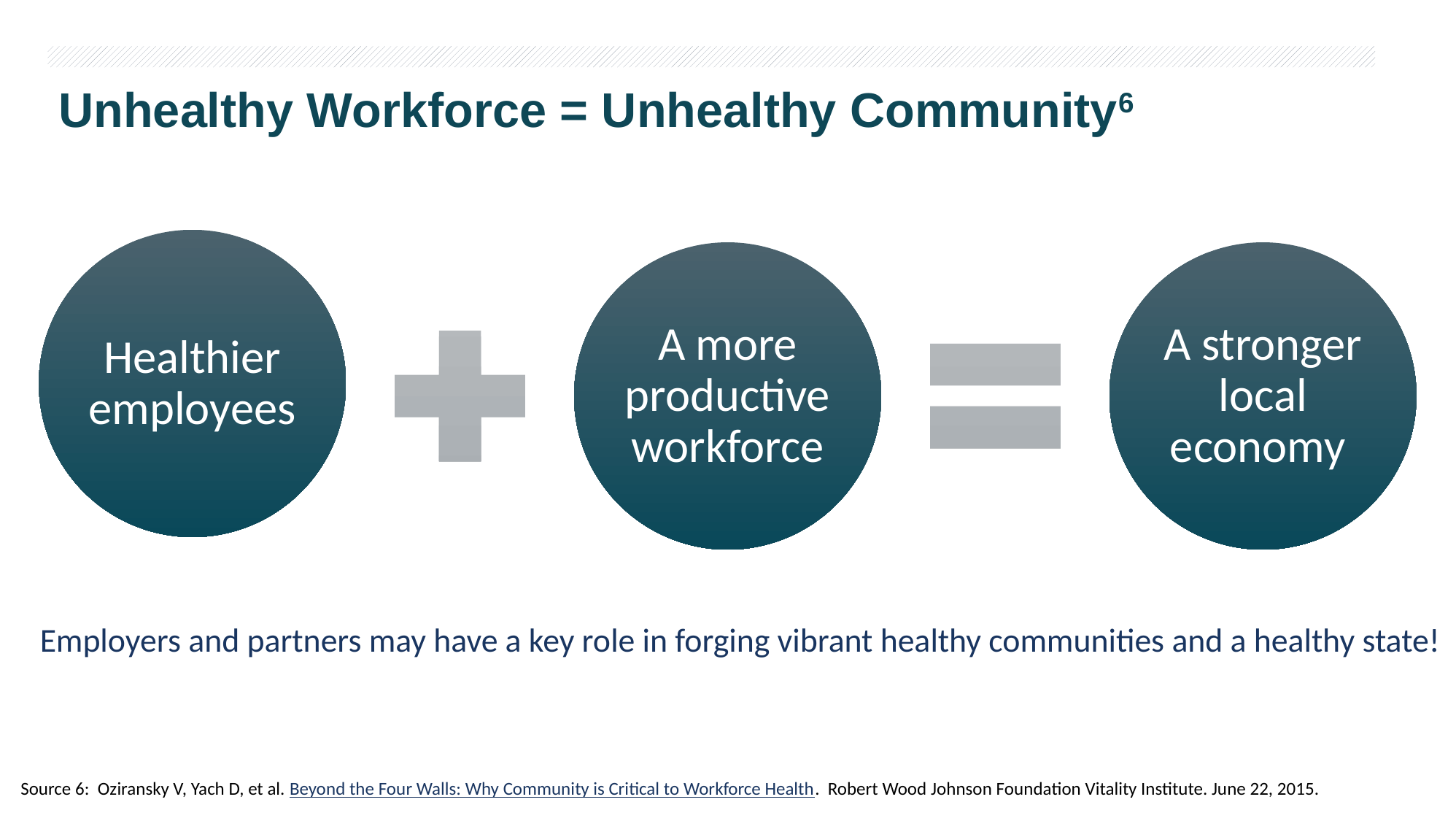

# Unhealthy Workforce = Unhealthy Community6
Healthier employees

A more productive workforce

A stronger local economy
Employers and partners may have a key role in forging vibrant healthy communities and a healthy state!
Source 6:  Oziransky V, Yach D, et al. Beyond the Four Walls: Why Community is Critical to Workforce Health.  Robert Wood Johnson Foundation Vitality Institute. June 22, 2015.